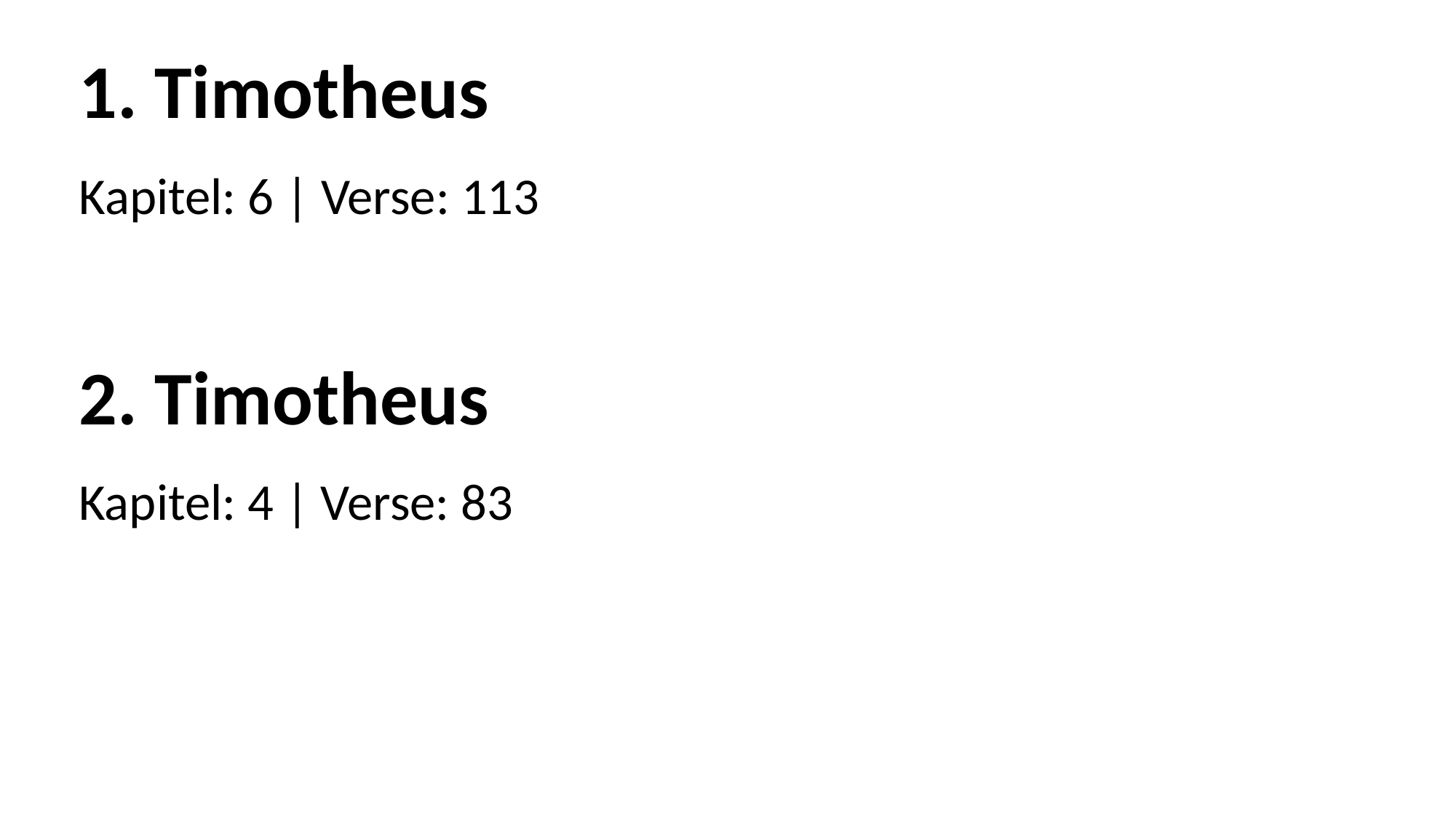

1. Timotheus
Kapitel: 6 | Verse: 113
2. Timotheus
Kapitel: 4 | Verse: 83